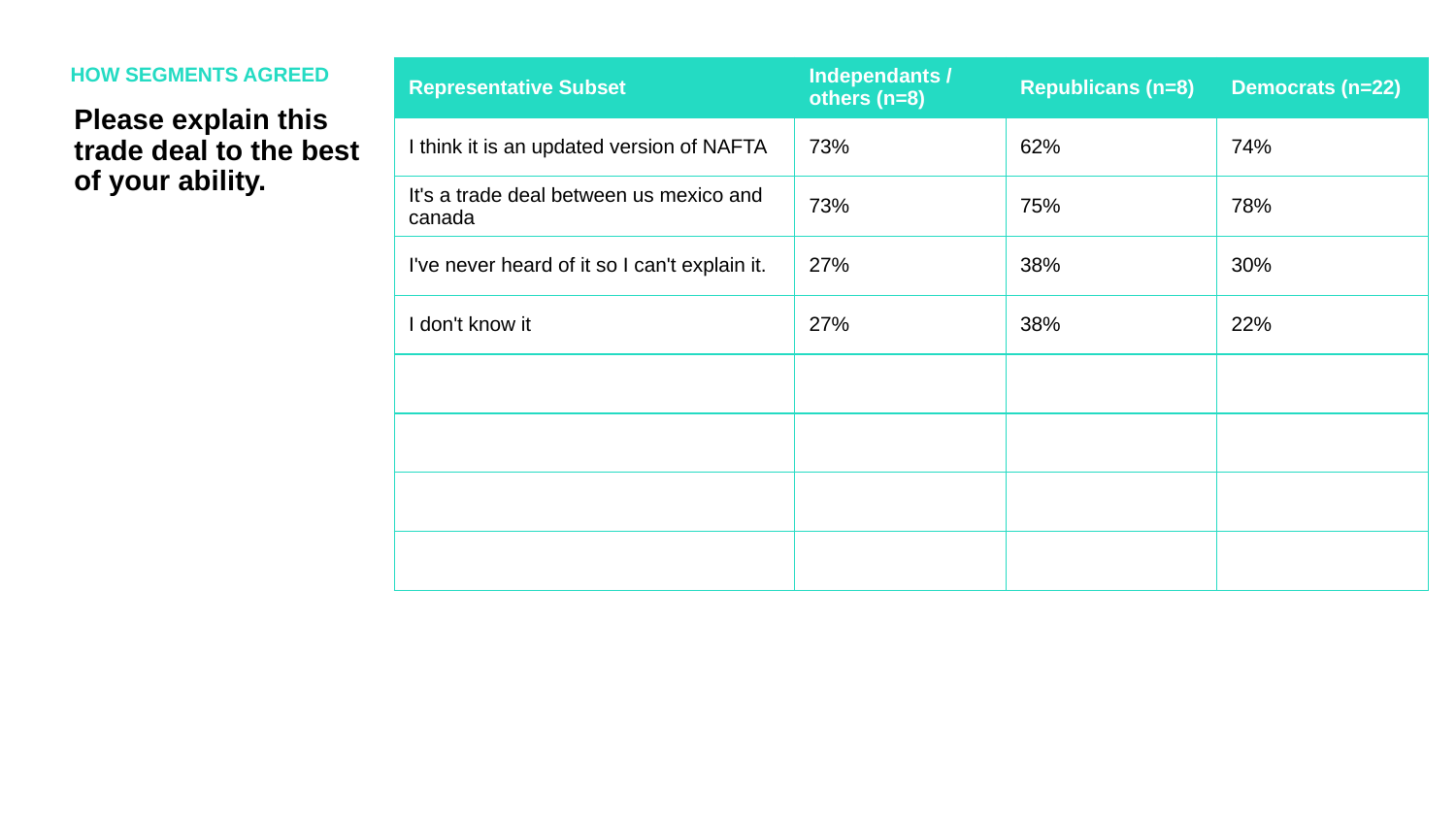

HOW SEGMENTS AGREED
| Representative Subset | Independants / others (n=8) | Republicans (n=8) | Democrats (n=22) |
| --- | --- | --- | --- |
| I think it is an updated version of NAFTA | 73% | 62% | 74% |
| It's a trade deal between us mexico and canada | 73% | 75% | 78% |
| I've never heard of it so I can't explain it. | 27% | 38% | 30% |
| I don't know it | 27% | 38% | 22% |
|  |  |  |  |
|  |  |  |  |
|  |  |  |  |
|  |  |  |  |
Please explain this trade deal to the best of your ability.